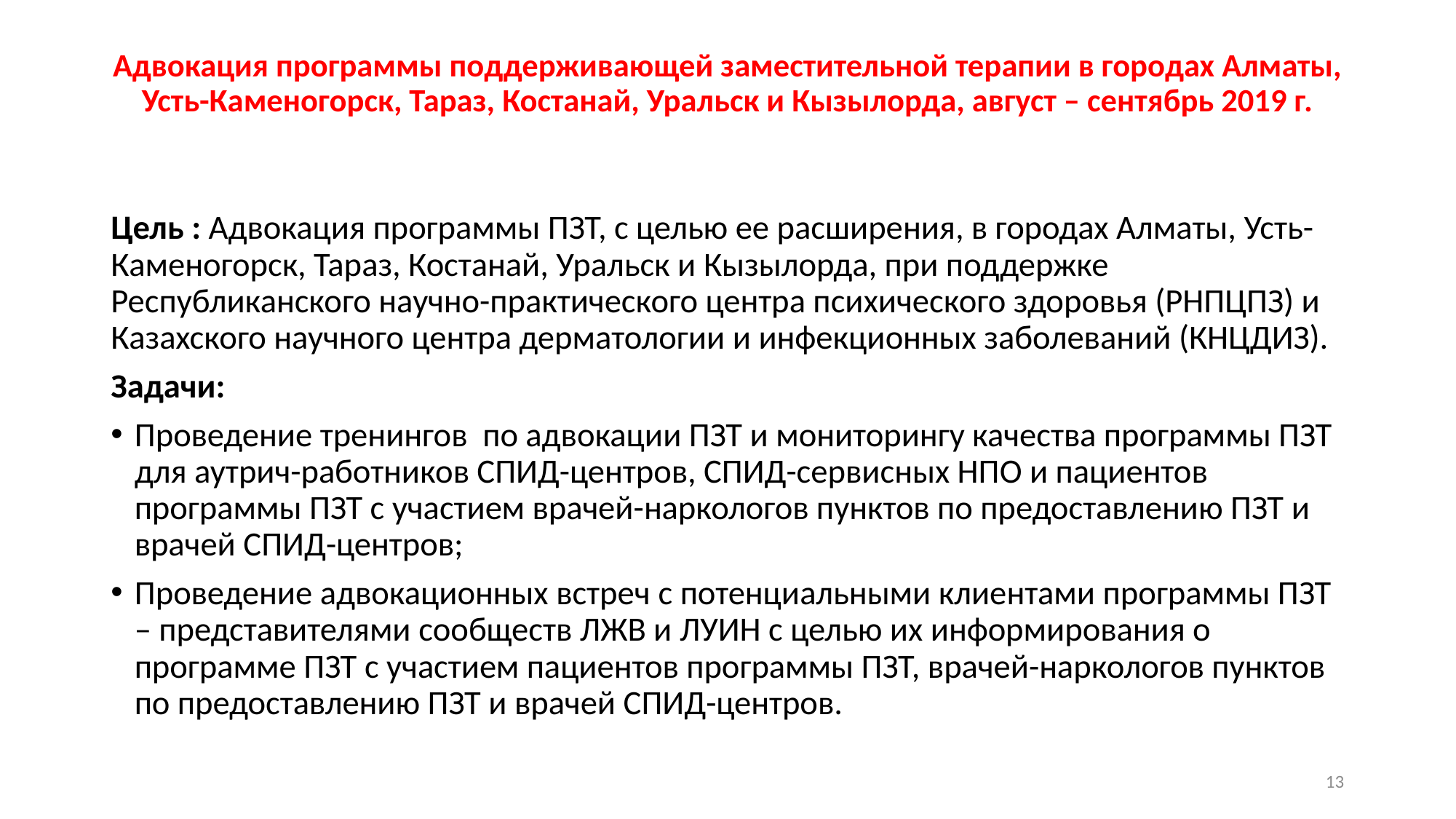

# Адвокация программы поддерживающей заместительной терапии в городах Алматы, Усть-Каменогорск, Тараз, Костанай, Уральск и Кызылорда, август – сентябрь 2019 г.
Цель : Адвокация программы ПЗТ, с целью ее расширения, в городах Алматы, Усть-Каменогорск, Тараз, Костанай, Уральск и Кызылорда, при поддержке Республиканского научно-практического центра психического здоровья (РНПЦПЗ) и Казахского научного центра дерматологии и инфекционных заболеваний (КНЦДИЗ).
Задачи:
Проведение тренингов  по адвокации ПЗТ и мониторингу качества программы ПЗТ для аутрич-работников СПИД-центров, СПИД-сервисных НПО и пациентов программы ПЗТ с участием врачей-наркологов пунктов по предоставлению ПЗТ и врачей СПИД-центров;
Проведение адвокационных встреч c потенциальными клиентами программы ПЗТ – представителями сообществ ЛЖВ и ЛУИН с целью их информирования о программе ПЗТ с участием пациентов программы ПЗТ, врачей-наркологов пунктов по предоставлению ПЗТ и врачей СПИД-центров.

13